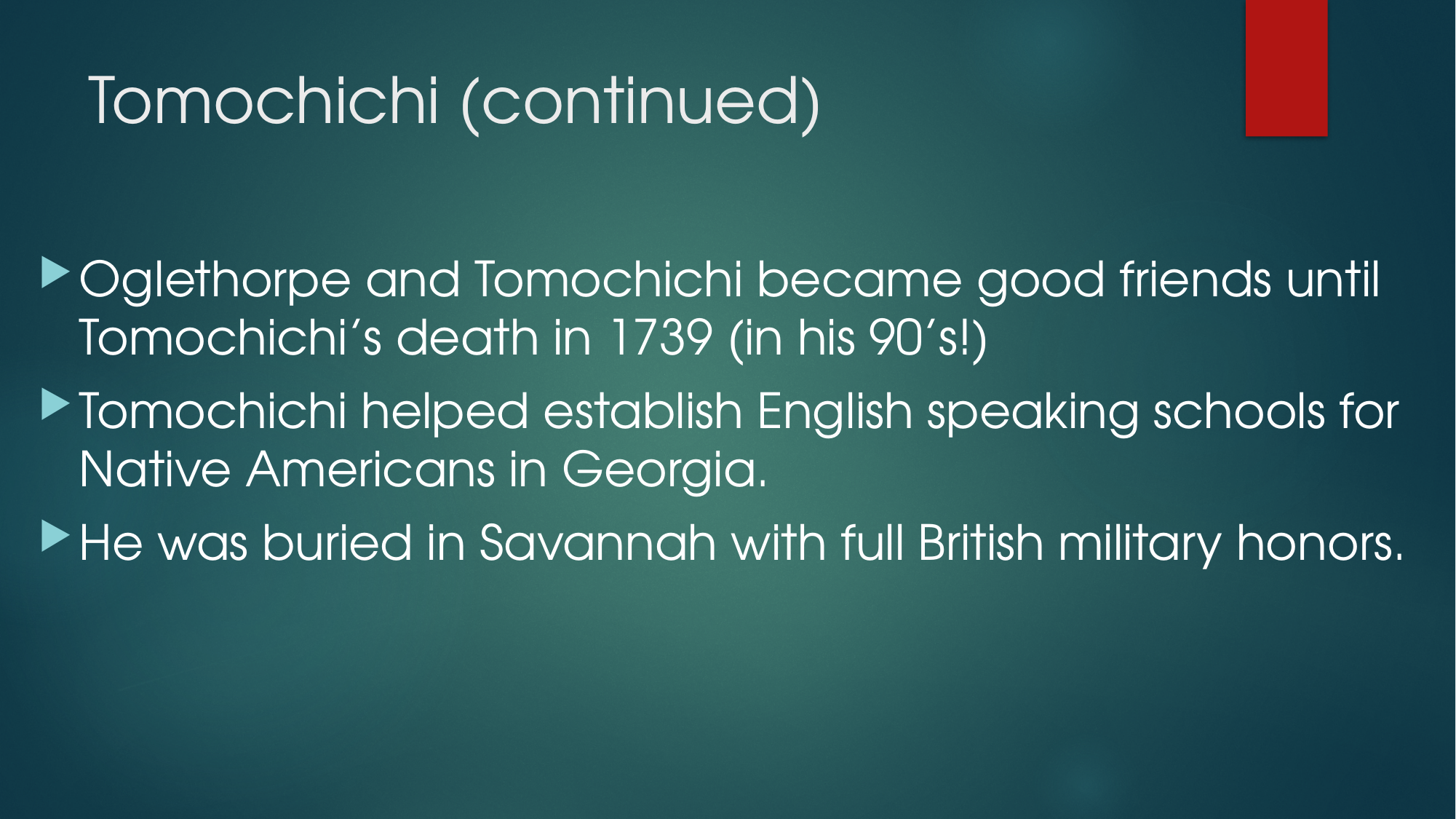

# Tomochichi (continued)
Oglethorpe and Tomochichi became good friends until Tomochichi’s death in 1739 (in his 90’s!)
Tomochichi helped establish English speaking schools for Native Americans in Georgia.
He was buried in Savannah with full British military honors.